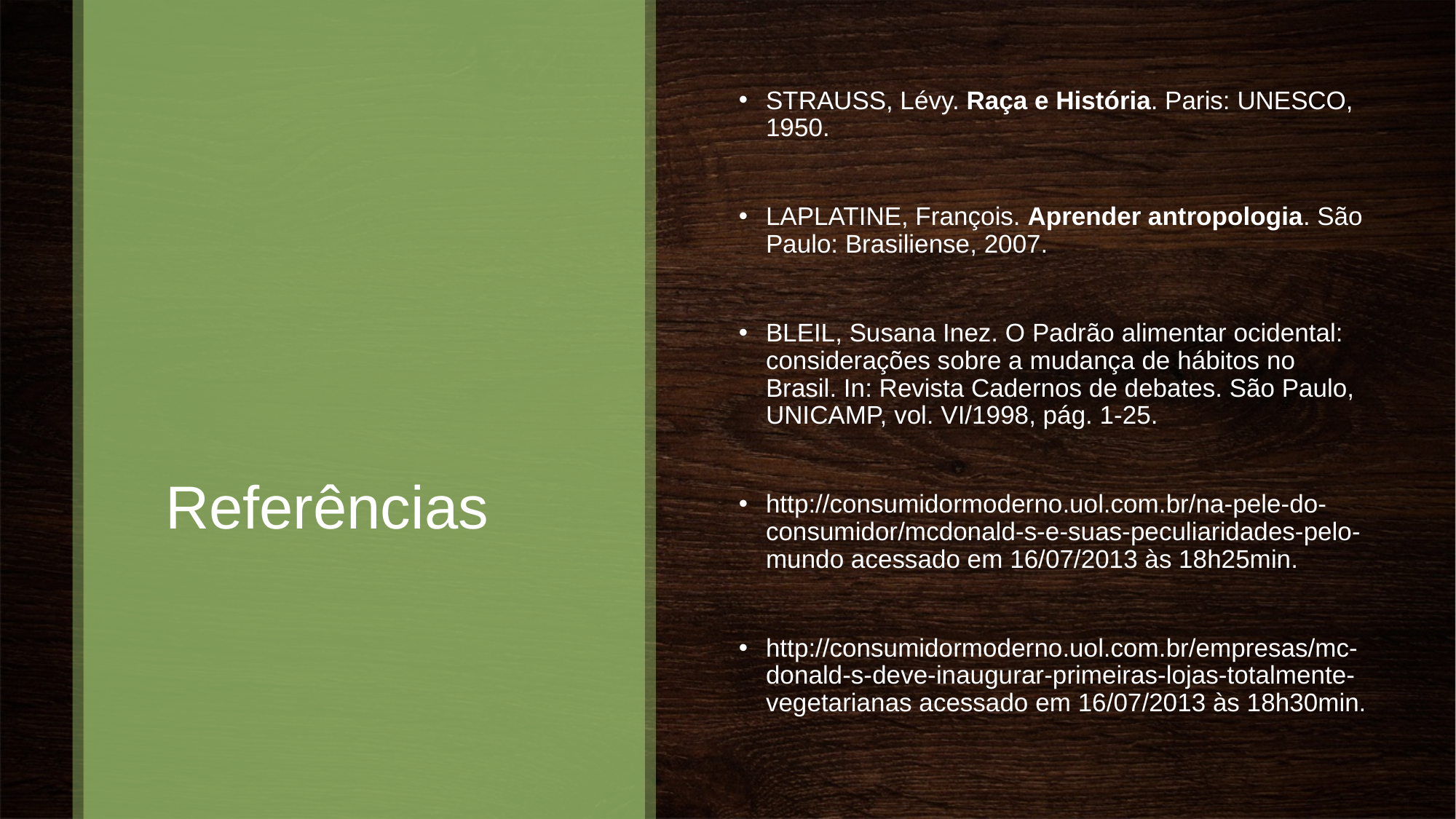

# Referências
STRAUSS, Lévy. Raça e História. Paris: UNESCO, 1950.

LAPLATINE, François. Aprender antropologia. São Paulo: Brasiliense, 2007.

BLEIL, Susana Inez. O Padrão alimentar ocidental: considerações sobre a mudança de hábitos no Brasil. In: Revista Cadernos de debates. São Paulo, UNICAMP, vol. VI/1998, pág. 1-25.

http://consumidormoderno.uol.com.br/na-pele-do-consumidor/mcdonald-s-e-suas-peculiaridades-pelo-mundo acessado em 16/07/2013 às 18h25min.

http://consumidormoderno.uol.com.br/empresas/mc-donald-s-deve-inaugurar-primeiras-lojas-totalmente-vegetarianas acessado em 16/07/2013 às 18h30min.